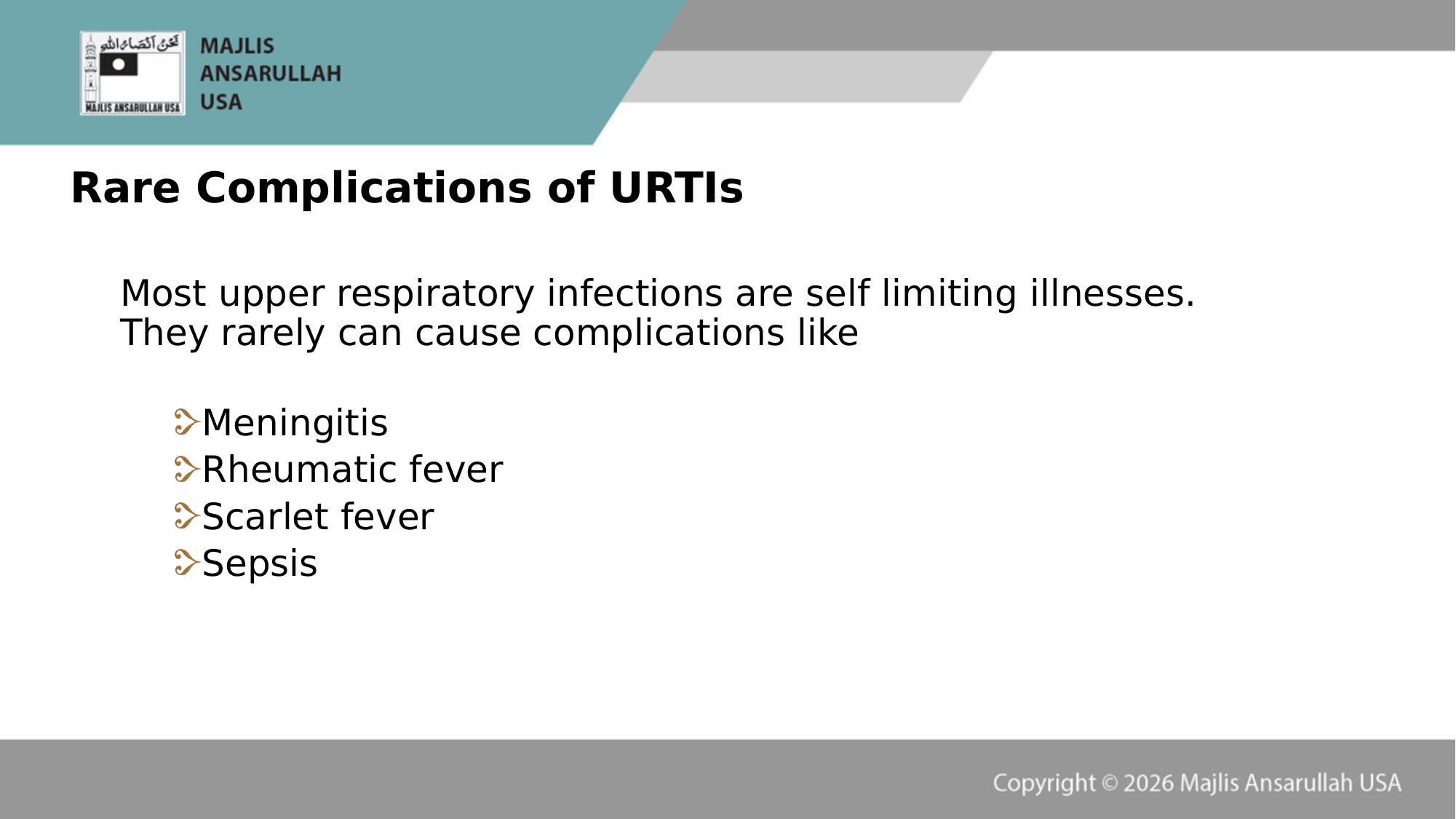

Rare Complications of URTIs
Most upper respiratory infections are self limiting illnesses. They rarely can cause complications like
Meningitis
Rheumatic fever
Scarlet fever
Sepsis